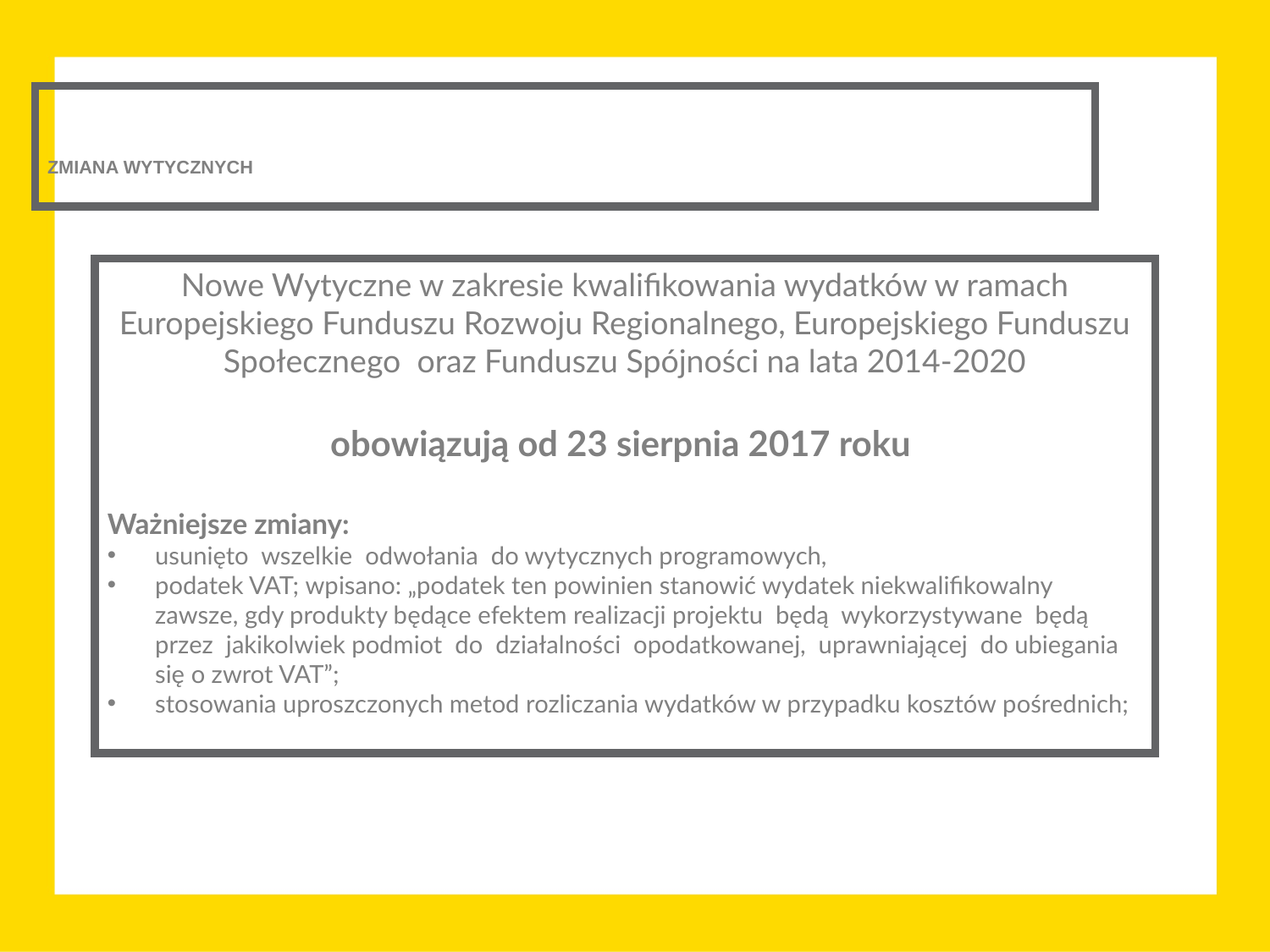

ZMIANA WYTYCZNYCH

Nowe Wytyczne w zakresie kwalifikowania wydatków w ramach Europejskiego Funduszu Rozwoju Regionalnego, Europejskiego Funduszu Społecznego  oraz Funduszu Spójności na lata 2014-2020

obowiązują od 23 sierpnia 2017 roku

Ważniejsze zmiany:
usunięto  wszelkie  odwołania  do wytycznych programowych,
podatek VAT; wpisano: „podatek ten powinien stanowić wydatek niekwalifikowalny zawsze, gdy produkty będące efektem realizacji projektu  będą  wykorzystywane  będą  przez  jakikolwiek podmiot  do  działalności  opodatkowanej,  uprawniającej  do ubiegania się o zwrot VAT”;
stosowania uproszczonych metod rozliczania wydatków w przypadku kosztów pośrednich;